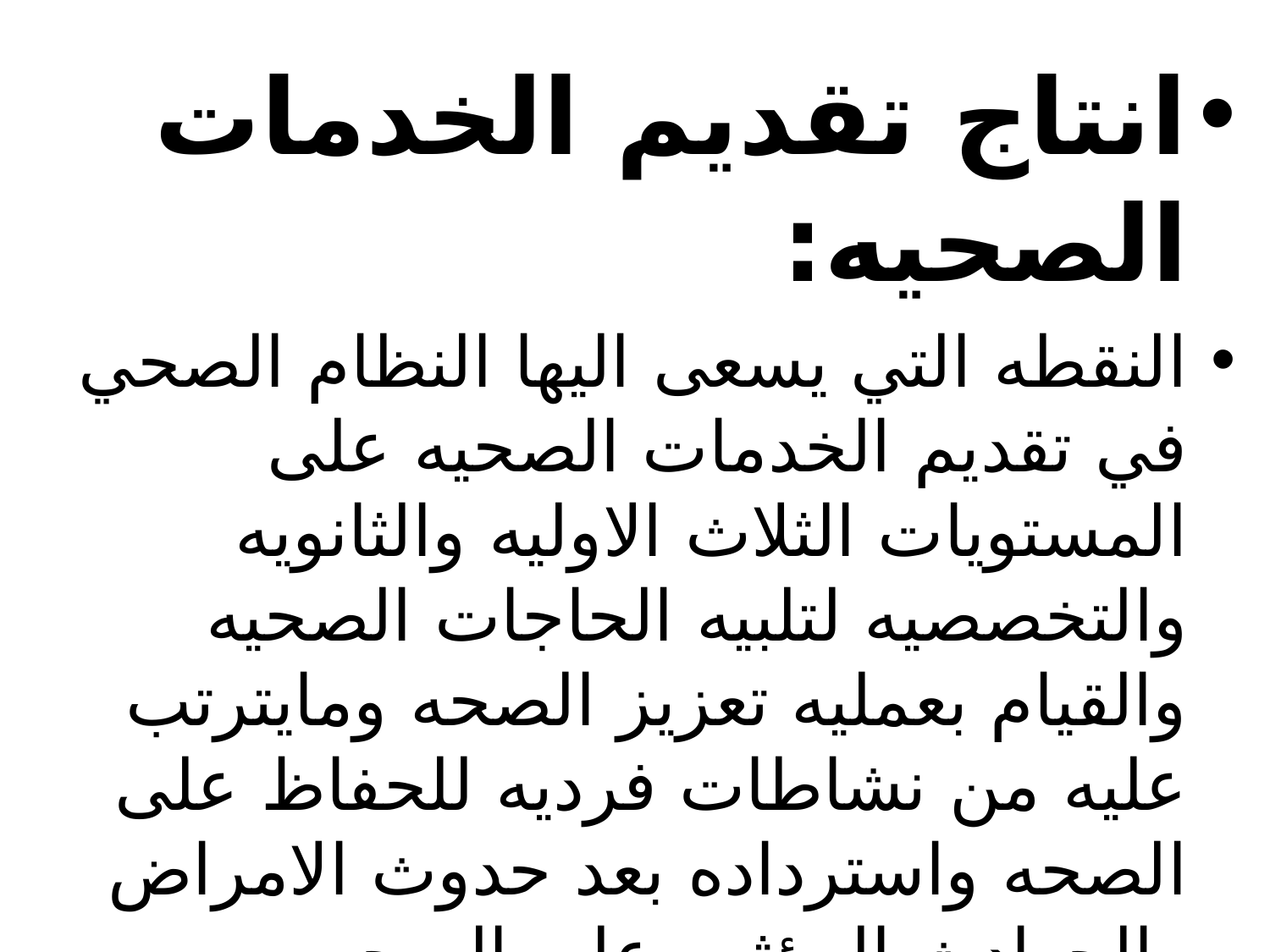

انتاج تقديم الخدمات الصحيه:
النقطه التي يسعى اليها النظام الصحي في تقديم الخدمات الصحيه على المستويات الثلاث الاوليه والثانويه والتخصصيه لتلبيه الحاجات الصحيه والقيام بعمليه تعزيز الصحه ومايترتب عليه من نشاطات فرديه للحفاظ على الصحه واسترداده بعد حدوث الامراض والحوادث المؤثره على الصحه.